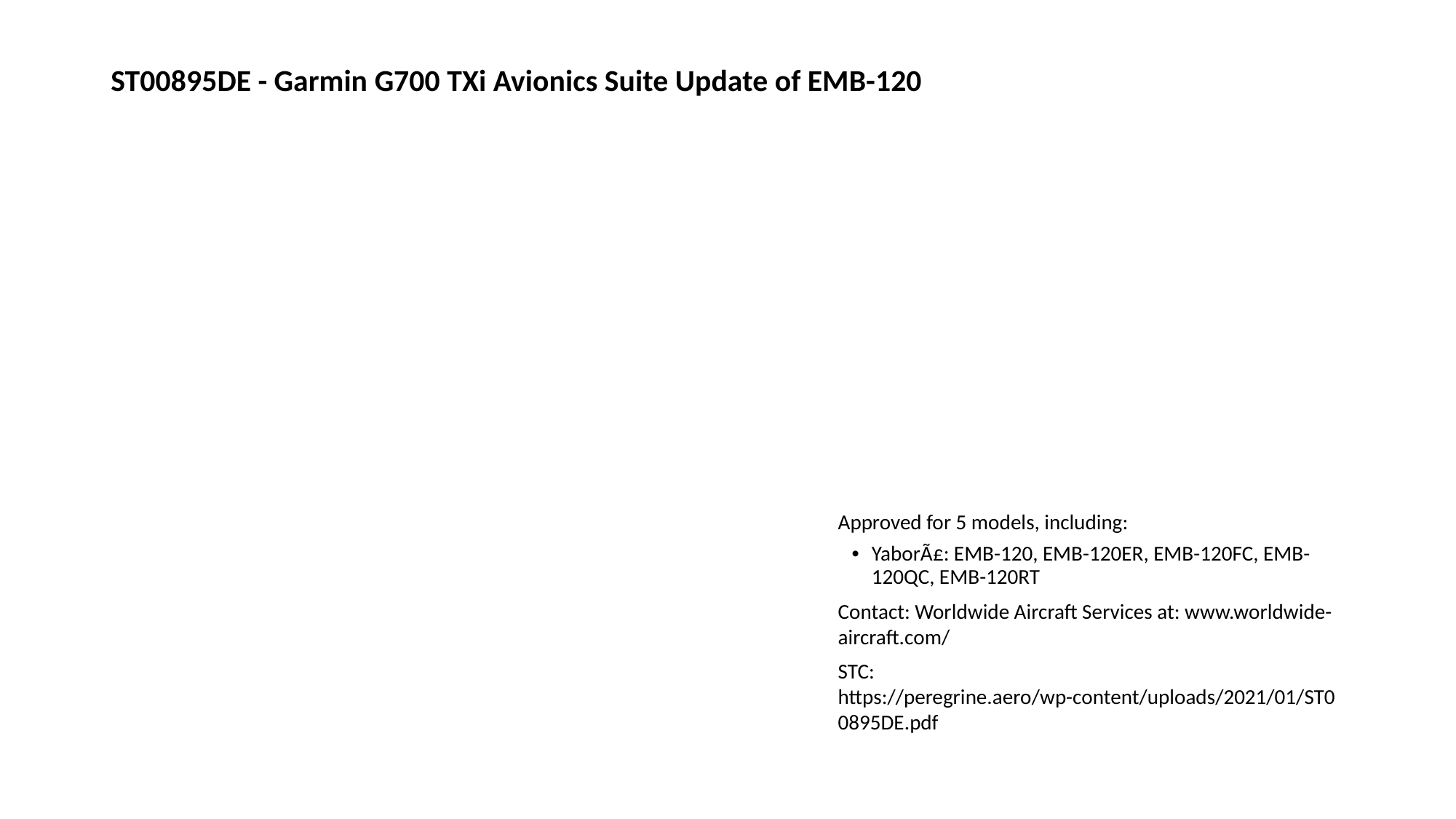

# ST00895DE - Garmin G700 TXi Avionics Suite Update of EMB-120
Approved for 5 models, including:
YaborÃ£: EMB-120, EMB-120ER, EMB-120FC, EMB-120QC, EMB-120RT
Contact: Worldwide Aircraft Services at: www.worldwide-aircraft.com/
STC: https://peregrine.aero/wp-content/uploads/2021/01/ST00895DE.pdf